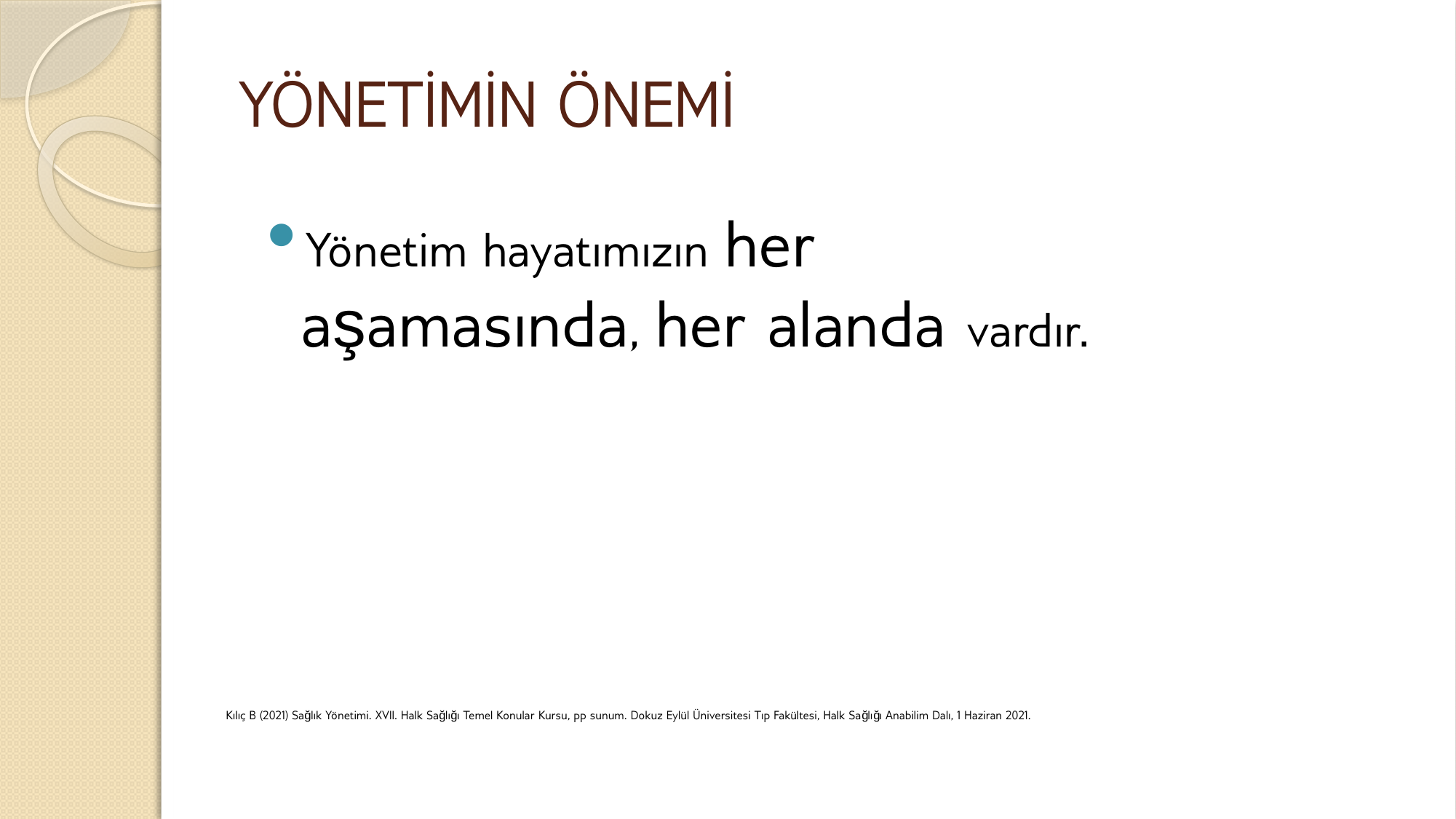

# YÖNETİMİN ÖNEMİ
Yönetim hayatımızın her aşamasında, her alanda vardır.
Kılıç B (2021) Sağlık Yönetimi. XVII. Halk Sağlığı Temel Konular Kursu, pp sunum. Dokuz Eylül Üniversitesi Tıp Fakültesi, Halk Sağlığı Anabilim Dalı, 1 Haziran 2021.